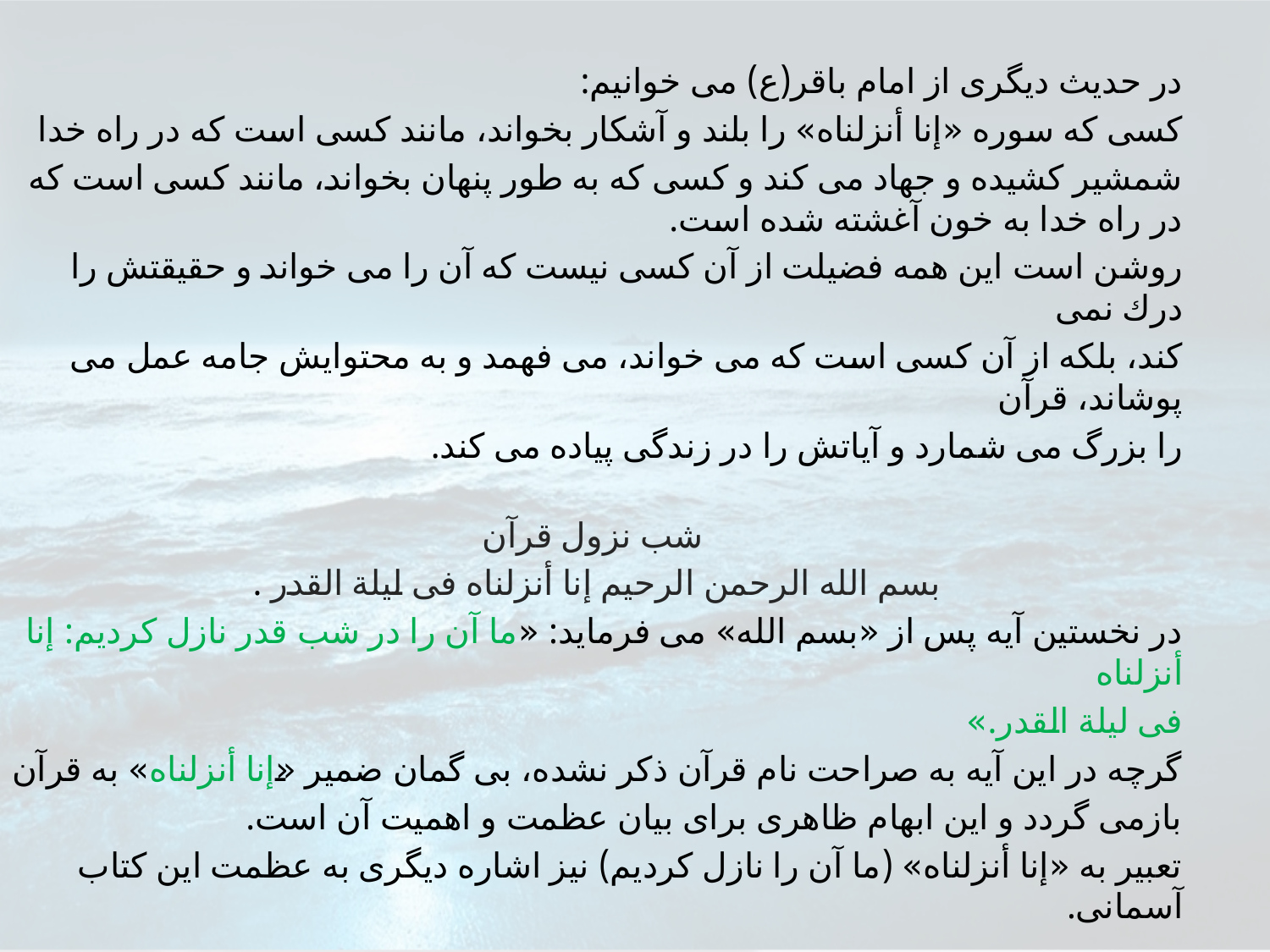

در حديث ديگرى از امام باقر(ع) مى خوانيم:
كسى كه سوره «إنا أنزلناه» را بلند و آشكار بخواند، مانند كسى است كه در راه خدا
شمشير كشيده و جهاد مى كند و كسى كه به طور پنهان بخواند، مانند كسى است كه در راه خدا به خون آغشته شده است.
روشن است اين همه فضيلت از آن كسى نيست كه آن را مى خواند و حقيقتش را درك نمى
كند، بلكه از آن كسى است كه مى خواند، مى فهمد و به محتوايش جامه عمل مى پوشاند، قرآن
را بزرگ مى شمارد و آياتش را در زندگى پياده مى كند.
شب نزول قرآن
بسم الله الرحمن الرحيم إنا أنزلناه فى ليلة القدر .
در نخستين آيه پس از «بسم الله» مى فرمايد: «ما آن را در شب قدر نازل كرديم: إنا أنزلناه
فى ليلة القدر.»
گرچه در اين آيه به صراحت نام قرآن ذكر نشده، بى گمان ضمير «إنا أنزلناه» به قرآن
بازمى گردد و اين ابهام ظاهرى براى بيان عظمت و اهميت آن است.
تعبير به «إنا أنزلناه» (ما آن را نازل كرديم) نيز اشاره ديگرى به عظمت اين كتاب آسمانى.